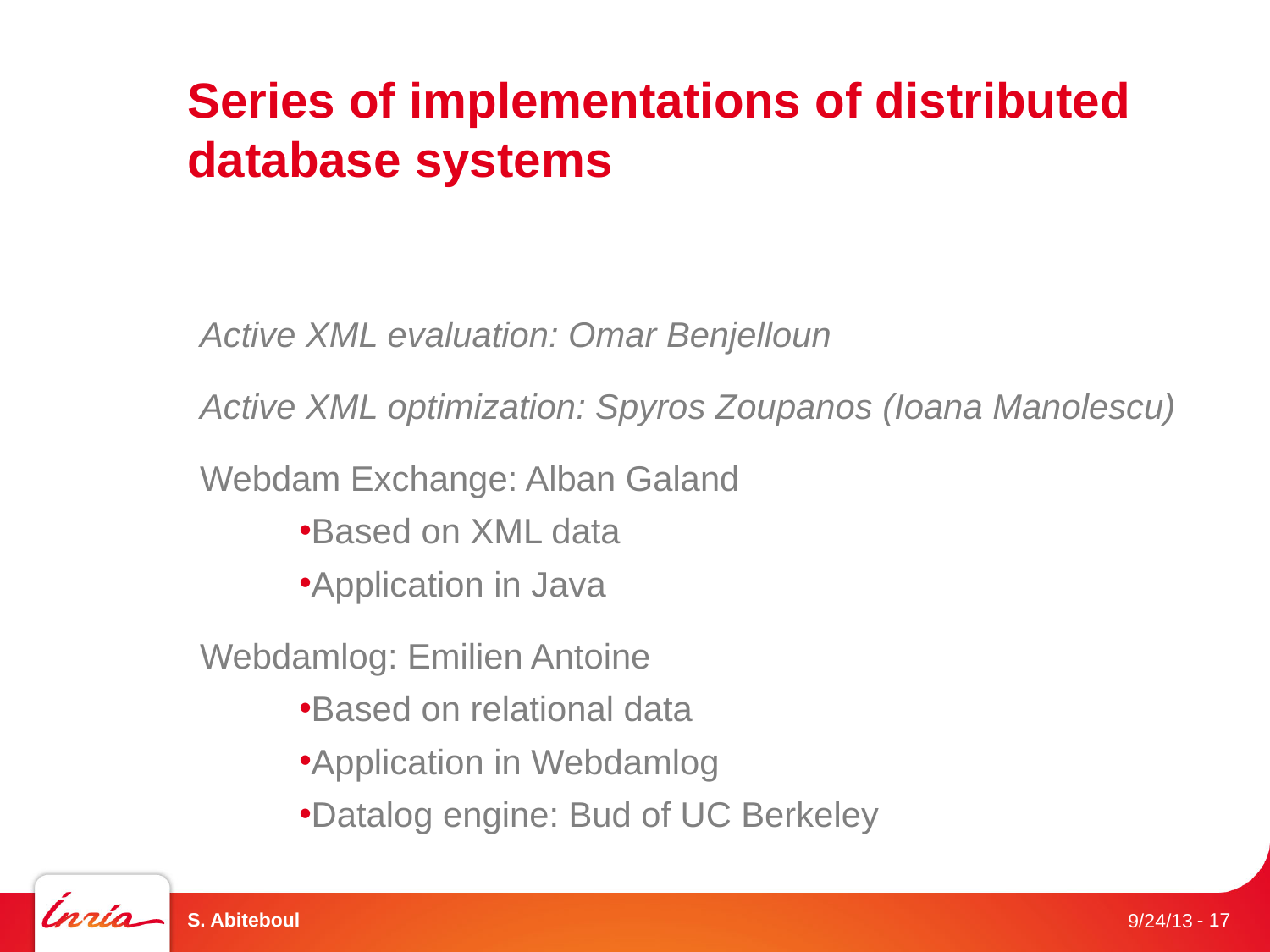

# Series of implementations of distributed database systems
Active XML evaluation: Omar Benjelloun
Active XML optimization: Spyros Zoupanos (Ioana Manolescu)
Webdam Exchange: Alban Galand
Based on XML data
Application in Java
Webdamlog: Emilien Antoine
Based on relational data
Application in Webdamlog
Datalog engine: Bud of UC Berkeley
S. Abiteboul
- 17
9/24/13